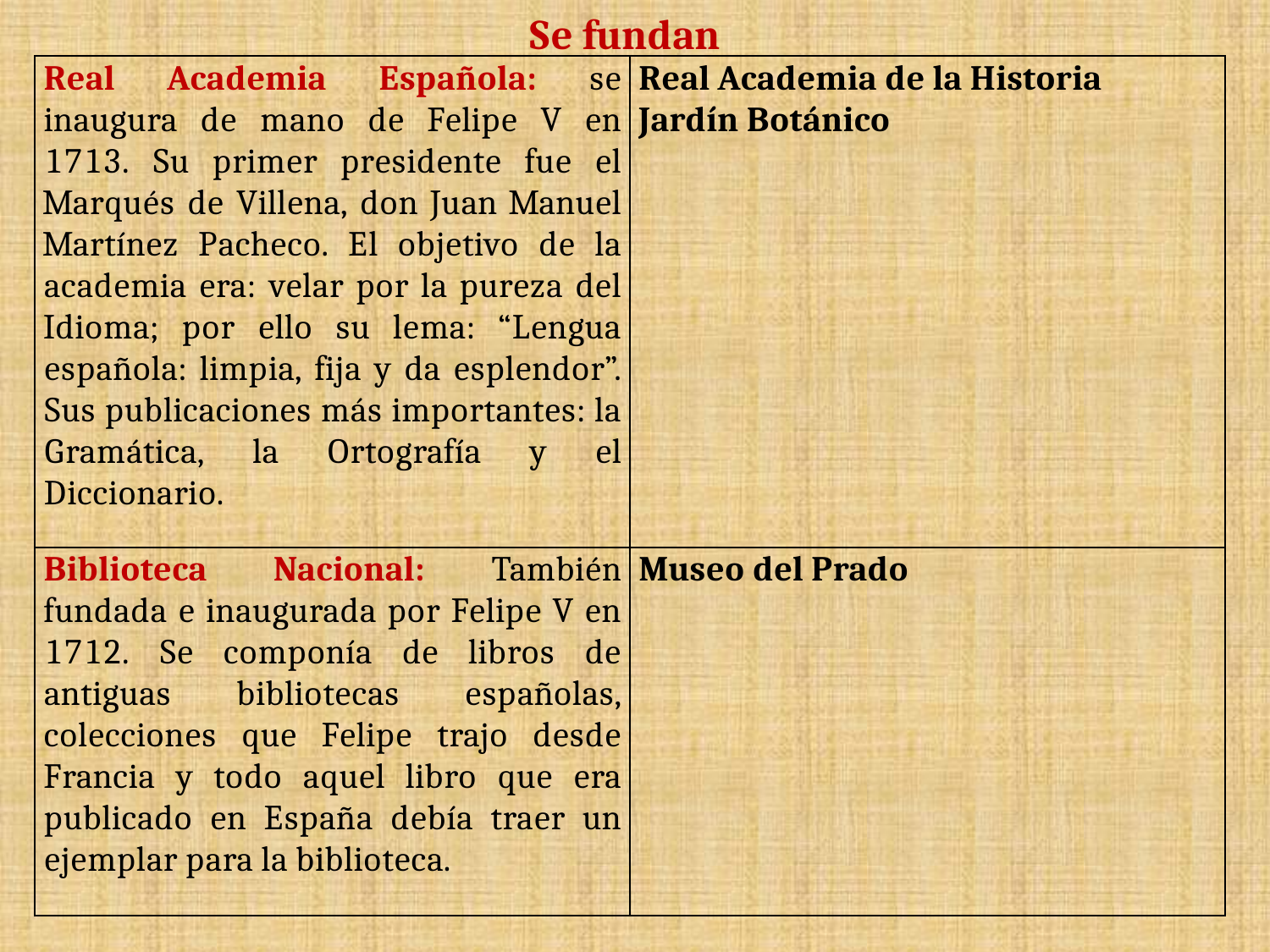

Se fundan

| Real Academia Española: se inaugura de mano de Felipe V en 1713. Su primer presidente fue el Marqués de Villena, don Juan Manuel Martínez Pacheco. El objetivo de la academia era: velar por la pureza del Idioma; por ello su lema: “Lengua española: limpia, fija y da esplendor”. Sus publicaciones más importantes: la Gramática, la Ortografía y el Diccionario. | Real Academia de la Historia Jardín Botánico |
| --- | --- |
| Biblioteca Nacional: También fundada e inaugurada por Felipe V en 1712. Se componía de libros de antiguas bibliotecas españolas, colecciones que Felipe trajo desde Francia y todo aquel libro que era publicado en España debía traer un ejemplar para la biblioteca. | Museo del Prado |